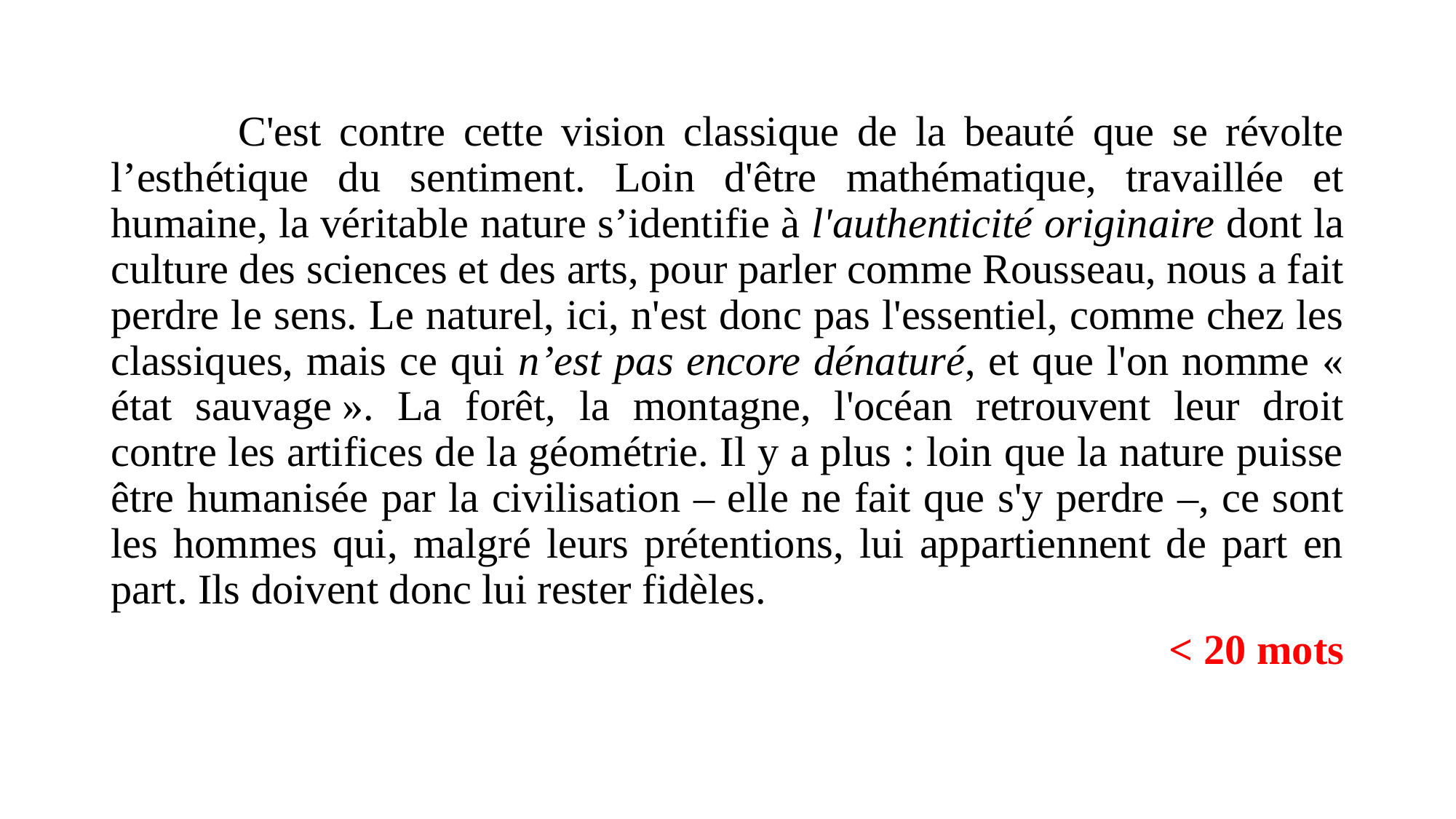

#

	 C'est contre cette vision classique de la beauté que se révolte l’esthétique du sentiment. Loin d'être mathématique, travaillée et humaine, la véritable nature s’identifie à l'authenticité originaire dont la culture des sciences et des arts, pour parler comme Rousseau, nous a fait perdre le sens. Le naturel, ici, n'est donc pas l'essentiel, comme chez les classiques, mais ce qui n’est pas encore dénaturé, et que l'on nomme « état sauvage ». La forêt, la montagne, l'océan retrouvent leur droit contre les artifices de la géométrie. Il y a plus : loin que la nature puisse être humanisée par la civilisation – elle ne fait que s'y perdre –, ce sont les hommes qui, malgré leurs prétentions, lui appartiennent de part en part. Ils doivent donc lui rester fidèles.
< 20 mots